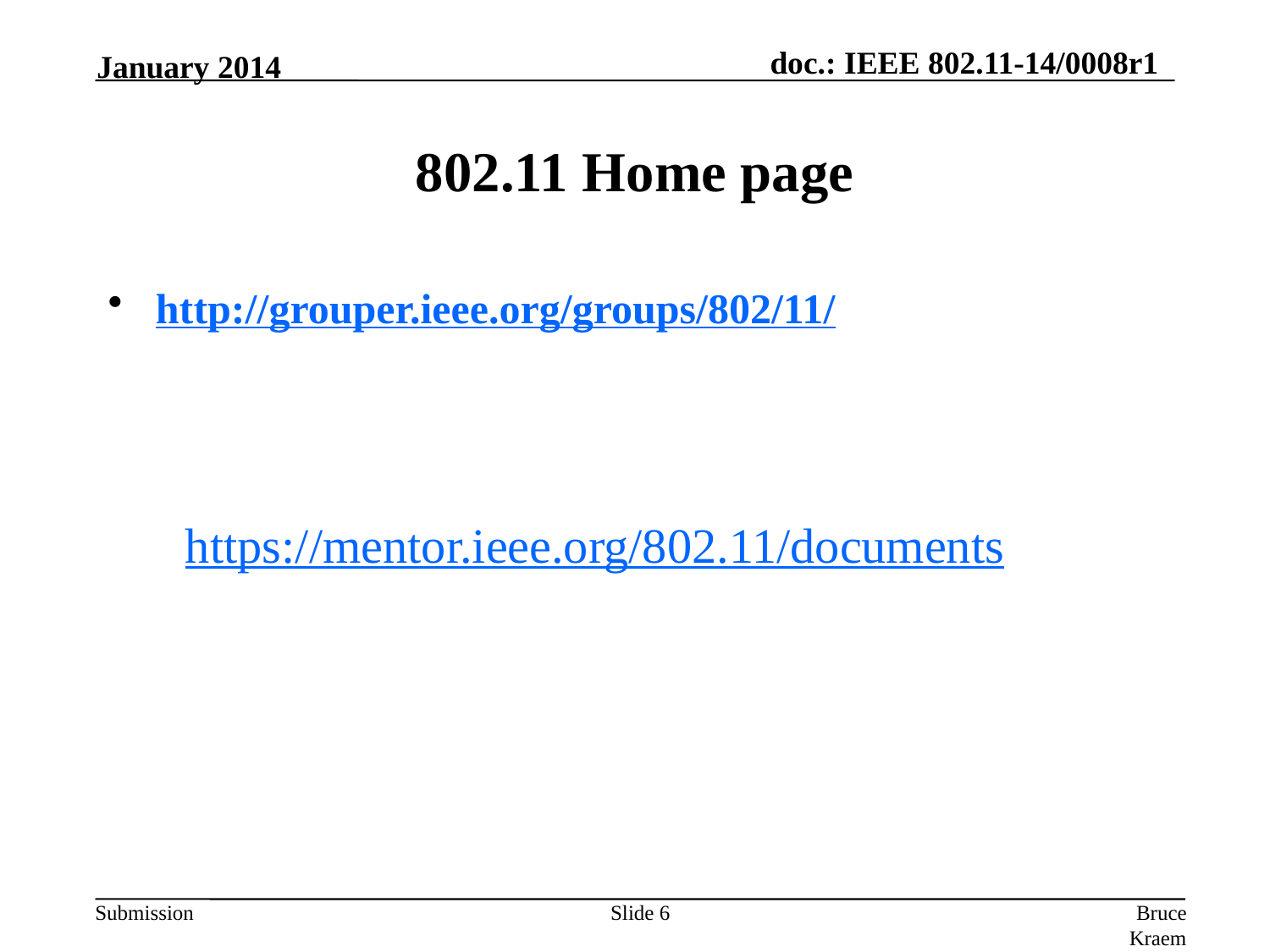

January 2014
# 802.11 Home page
http://grouper.ieee.org/groups/802/11/

https://mentor.ieee.org/802.11/documents

Slide 6
Bruce Kraemer, Marvell